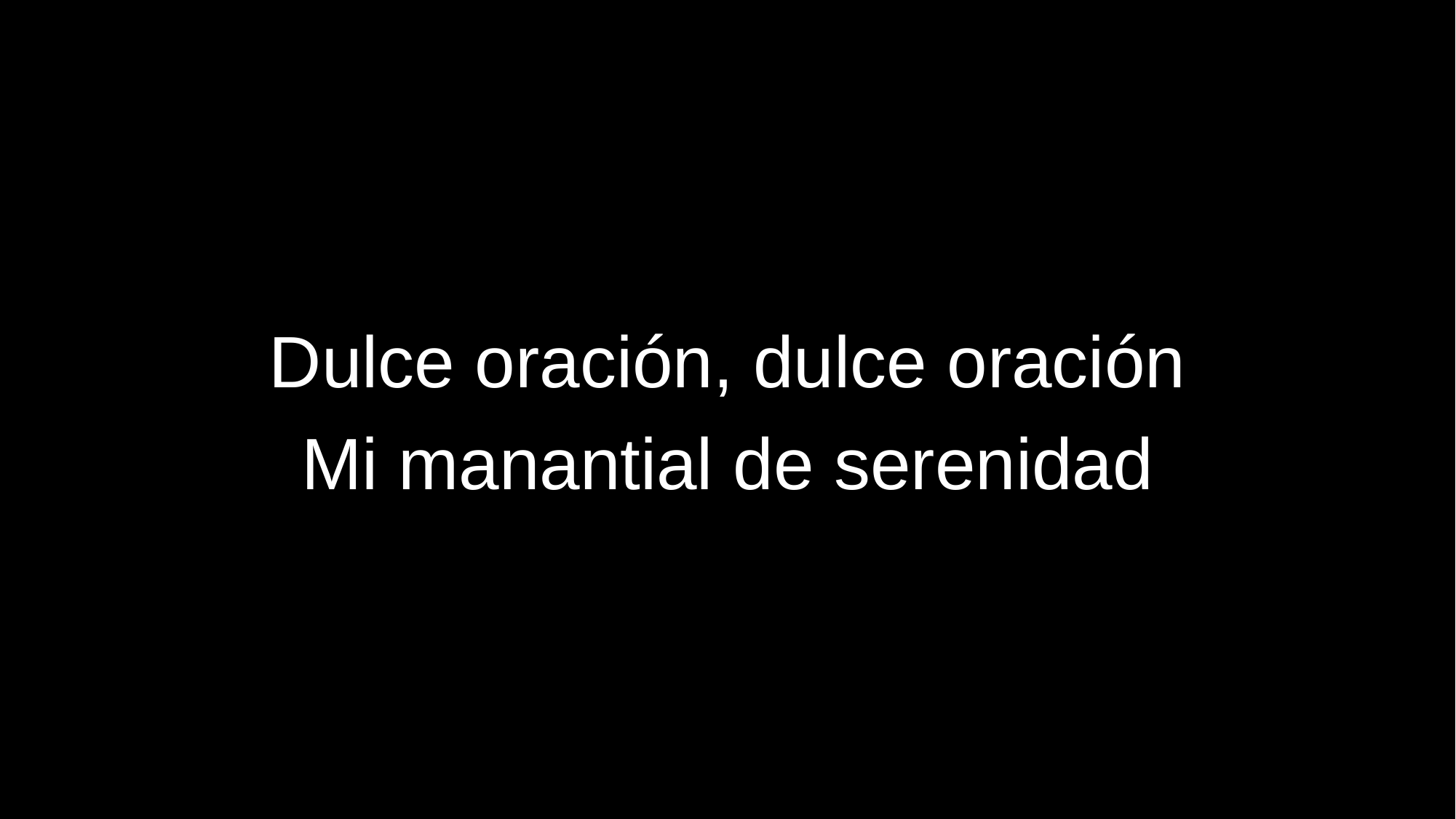

Dulce oración, dulce oración
Mi manantial de serenidad